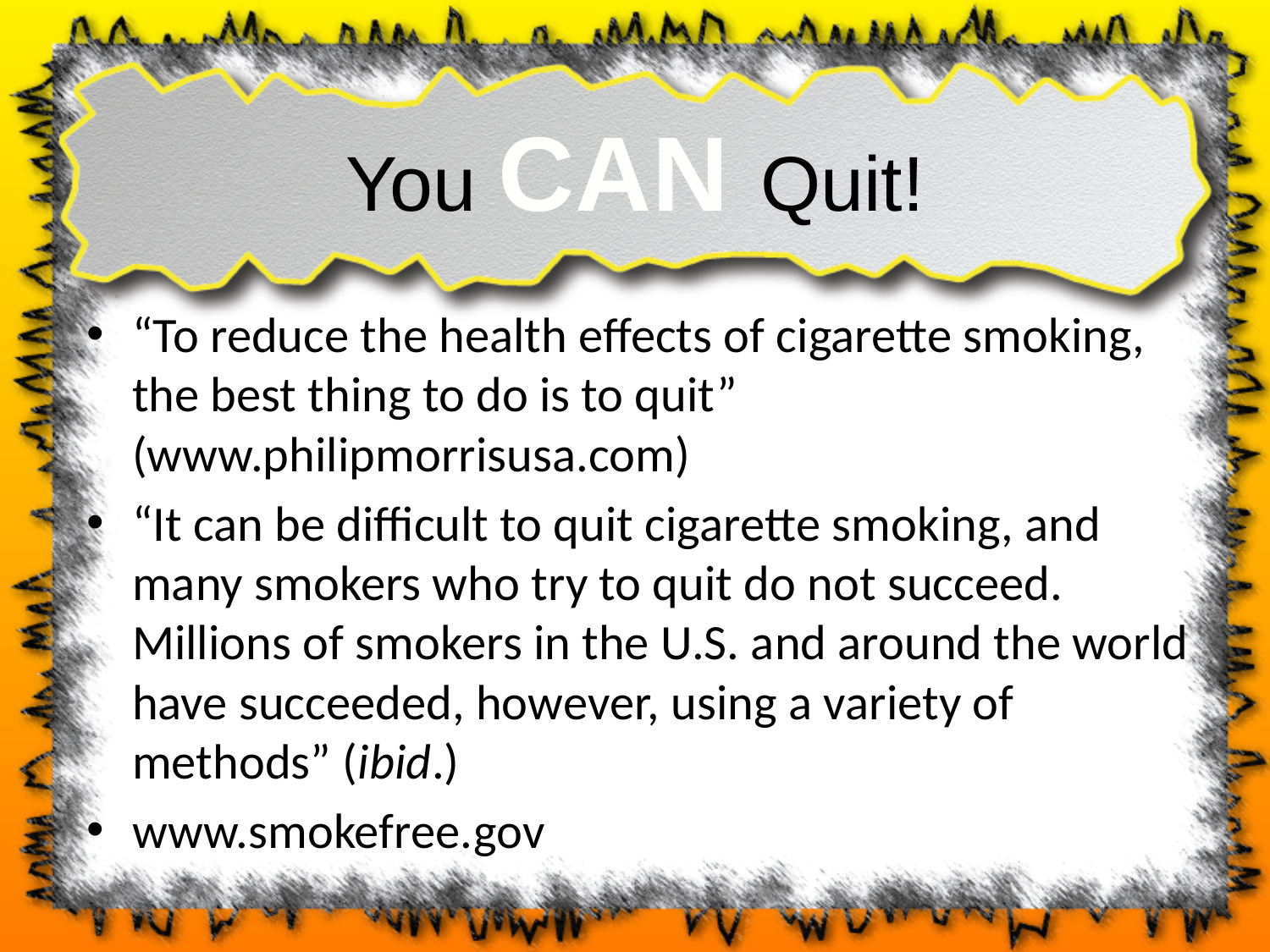

# You CAN Quit!
“To reduce the health effects of cigarette smoking, the best thing to do is to quit” (www.philipmorrisusa.com)
“It can be difficult to quit cigarette smoking, and many smokers who try to quit do not succeed. Millions of smokers in the U.S. and around the world have succeeded, however, using a variety of methods” (ibid.)
www.smokefree.gov